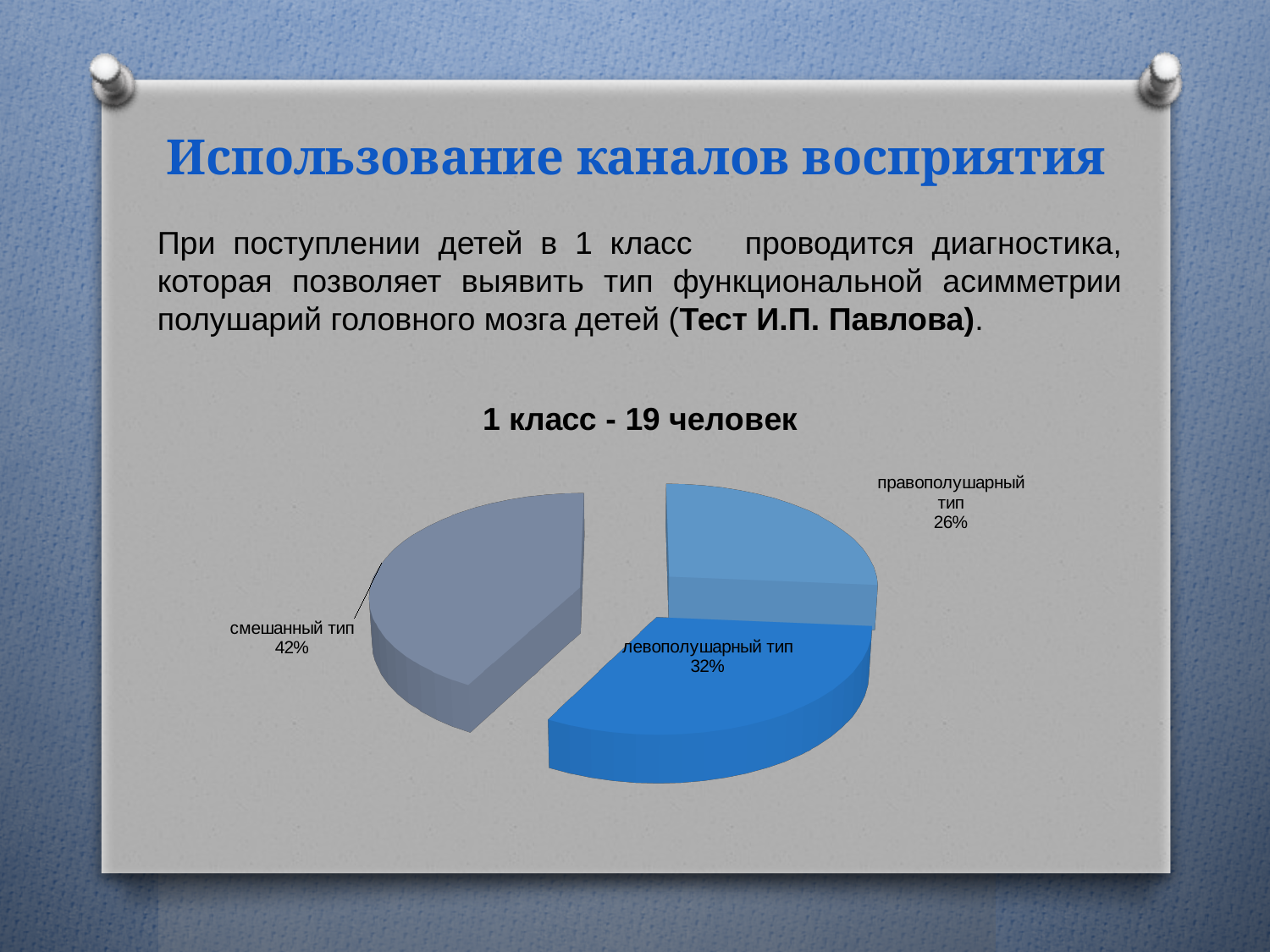

# Использование каналов восприятия
При поступлении детей в 1 класс   проводится диагностика, которая позволяет выявить тип функциональной асимметрии полушарий головного мозга детей (Тест И.П. Павлова).

[unsupported chart]